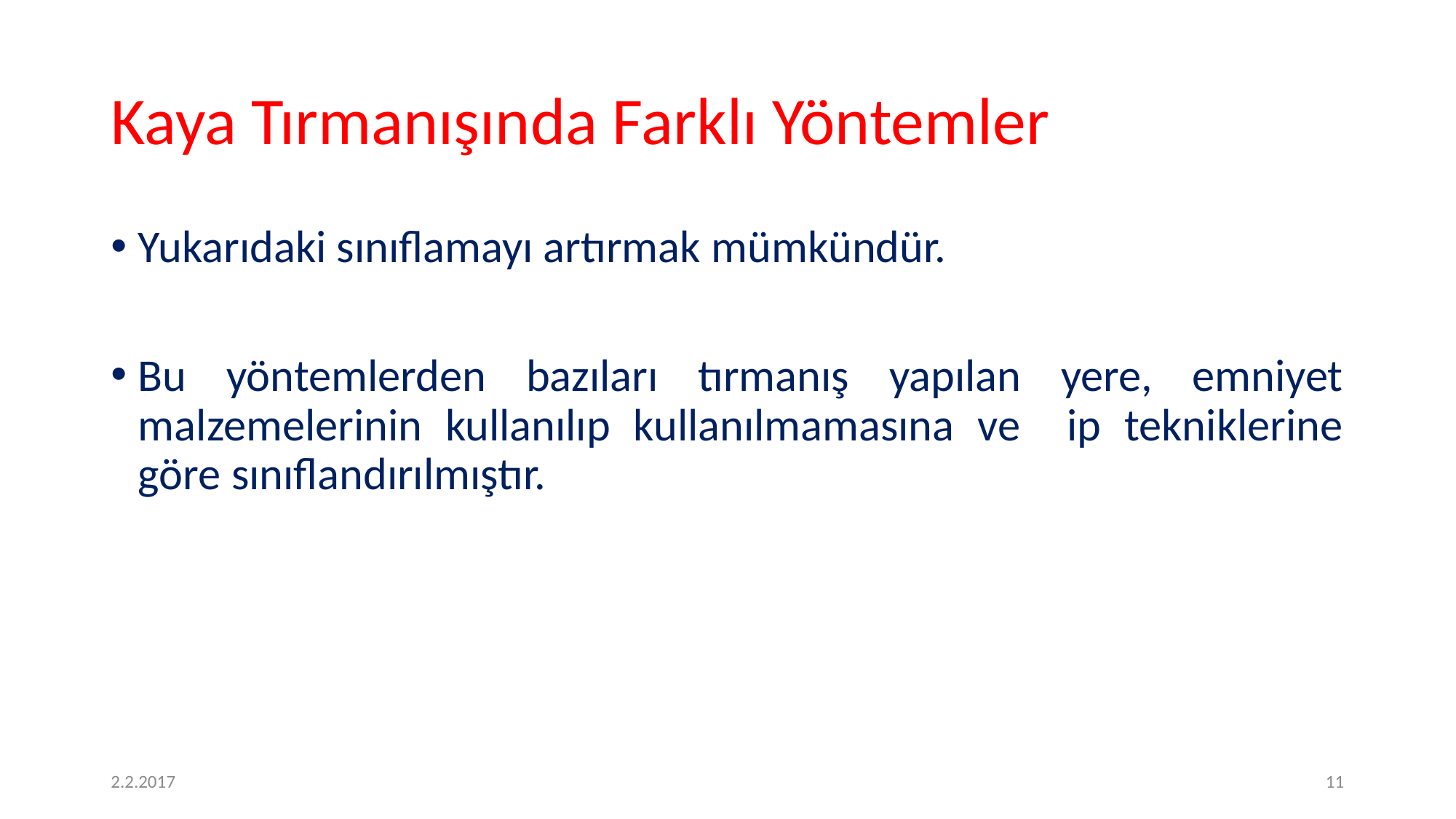

# Kaya Tırmanışında Farklı Yöntemler
Yukarıdaki sınıflamayı artırmak mümkündür.

Bu yöntemlerden bazıları tırmanış yapılan yere, emniyet malzemelerinin kullanılıp kullanılmamasına ve  ip tekniklerine göre sınıflandırılmıştır.
2.2.2017
11